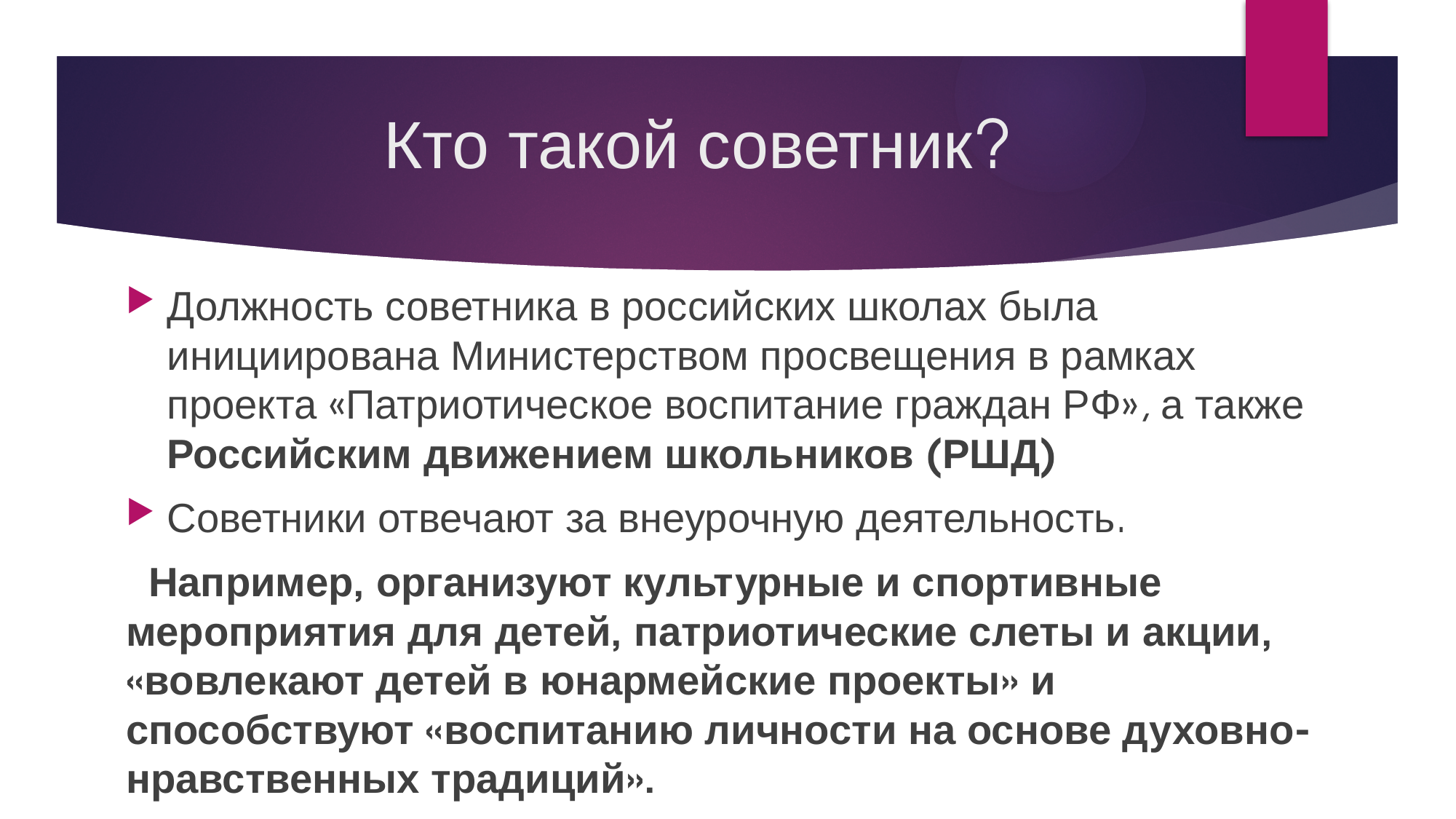

# Кто такой советник?
Должность советника в российских школах была инициирована Министерством просвещения в рамках проекта «Патриотическое воспитание граждан РФ», а также Российским движением школьников (РШД)
Советники отвечают за внеурочную деятельность.
  Например, организуют культурные и спортивные мероприятия для детей, патриотические слеты и акции, «вовлекают детей в юнармейские проекты» и способствуют «воспитанию личности на основе духовно-нравственных традиций».